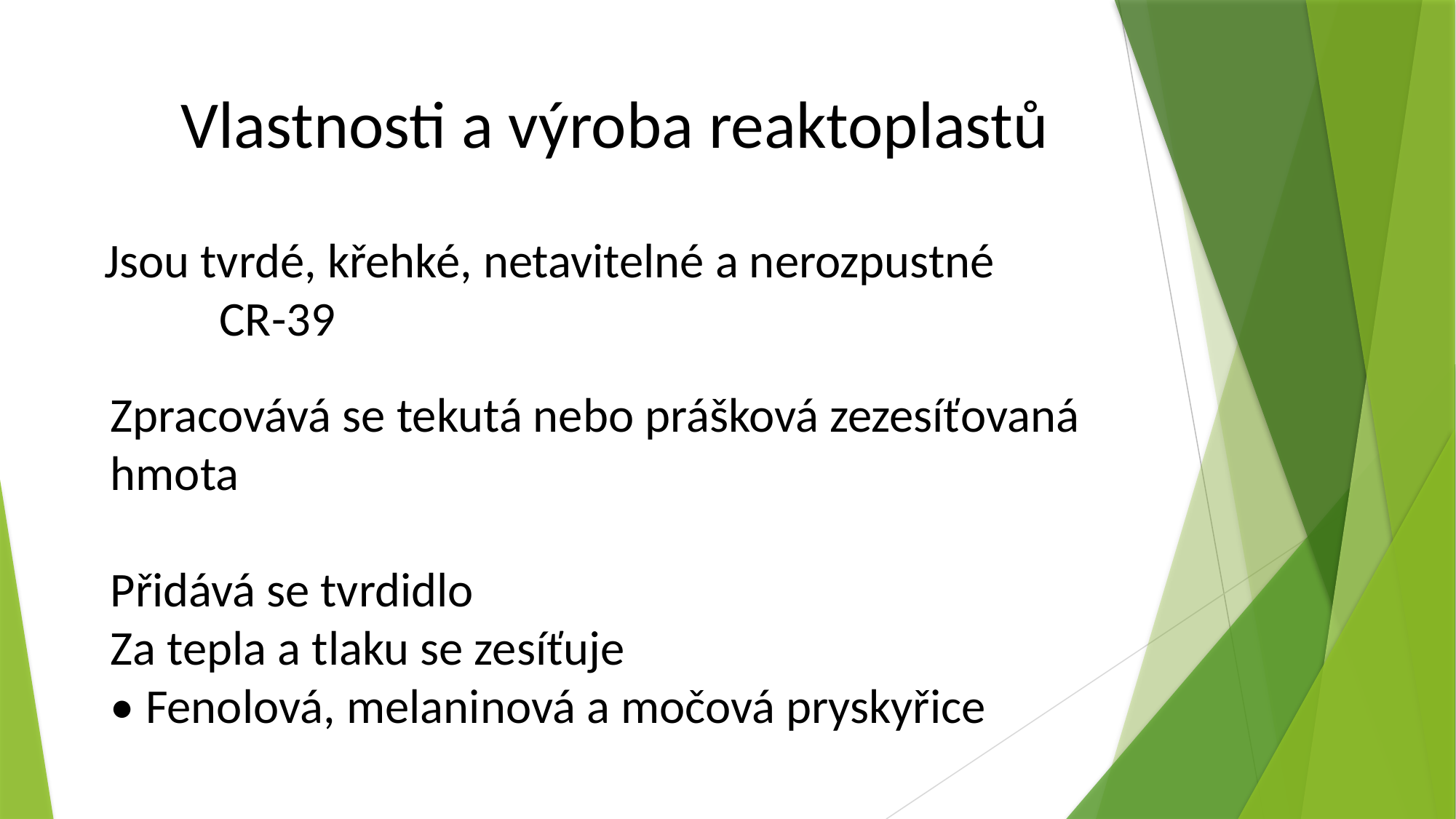

Vlastnosti a výroba reaktoplastů
 Jsou tvrdé, křehké, netavitelné a nerozpustné
	 CR-39
Zpracovává se tekutá nebo prášková zezesíťovaná hmota

Přidává se tvrdidlo
Za tepla a tlaku se zesíťuje
• Fenolová, melaninová a močová pryskyřice